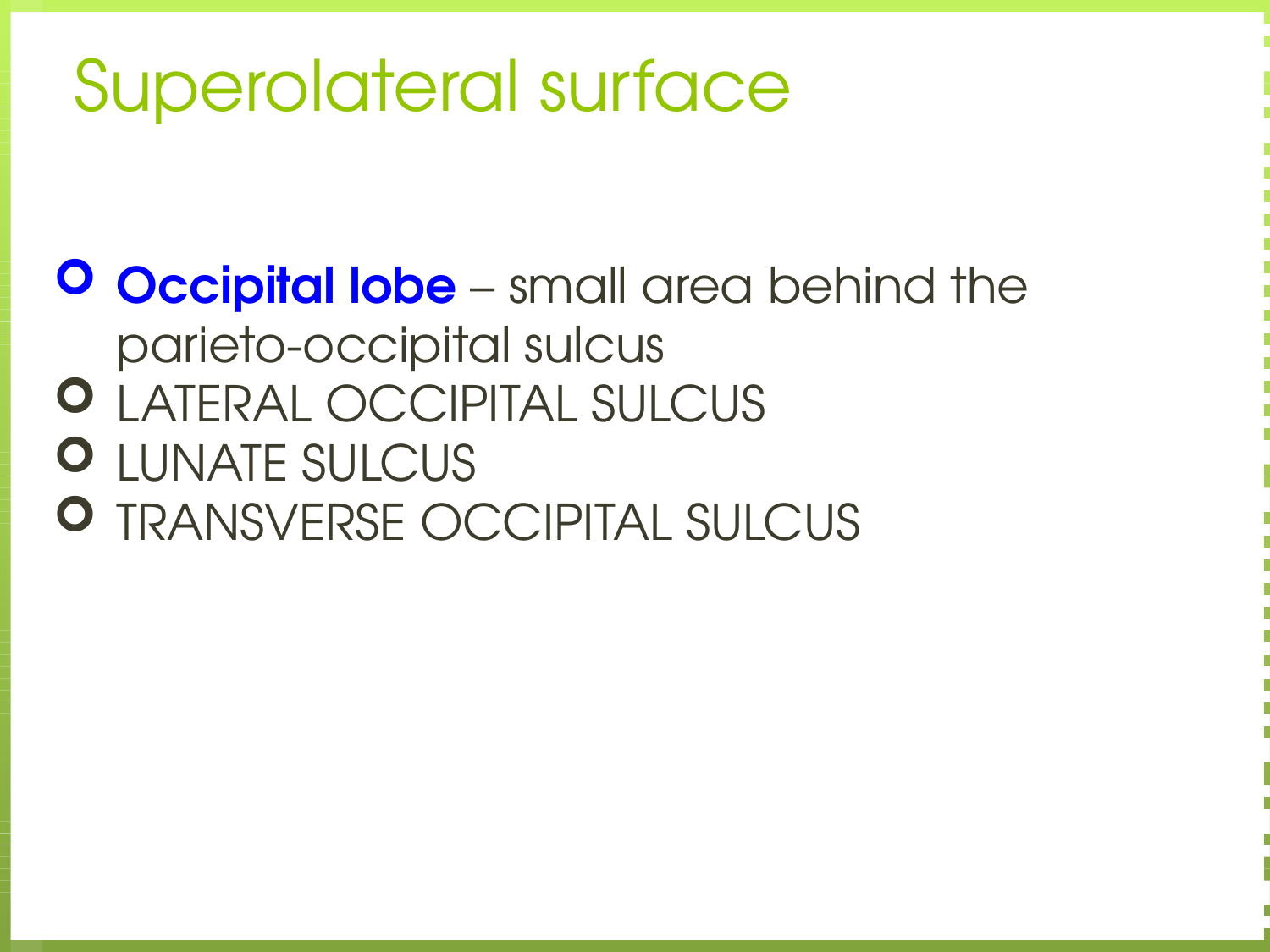

# Superolateral surface
Occipital lobe – small area behind the  parieto-occipital sulcus
LATERAL OCCIPITAL SULCUS
LUNATE SULCUS
TRANSVERSE OCCIPITAL SULCUS